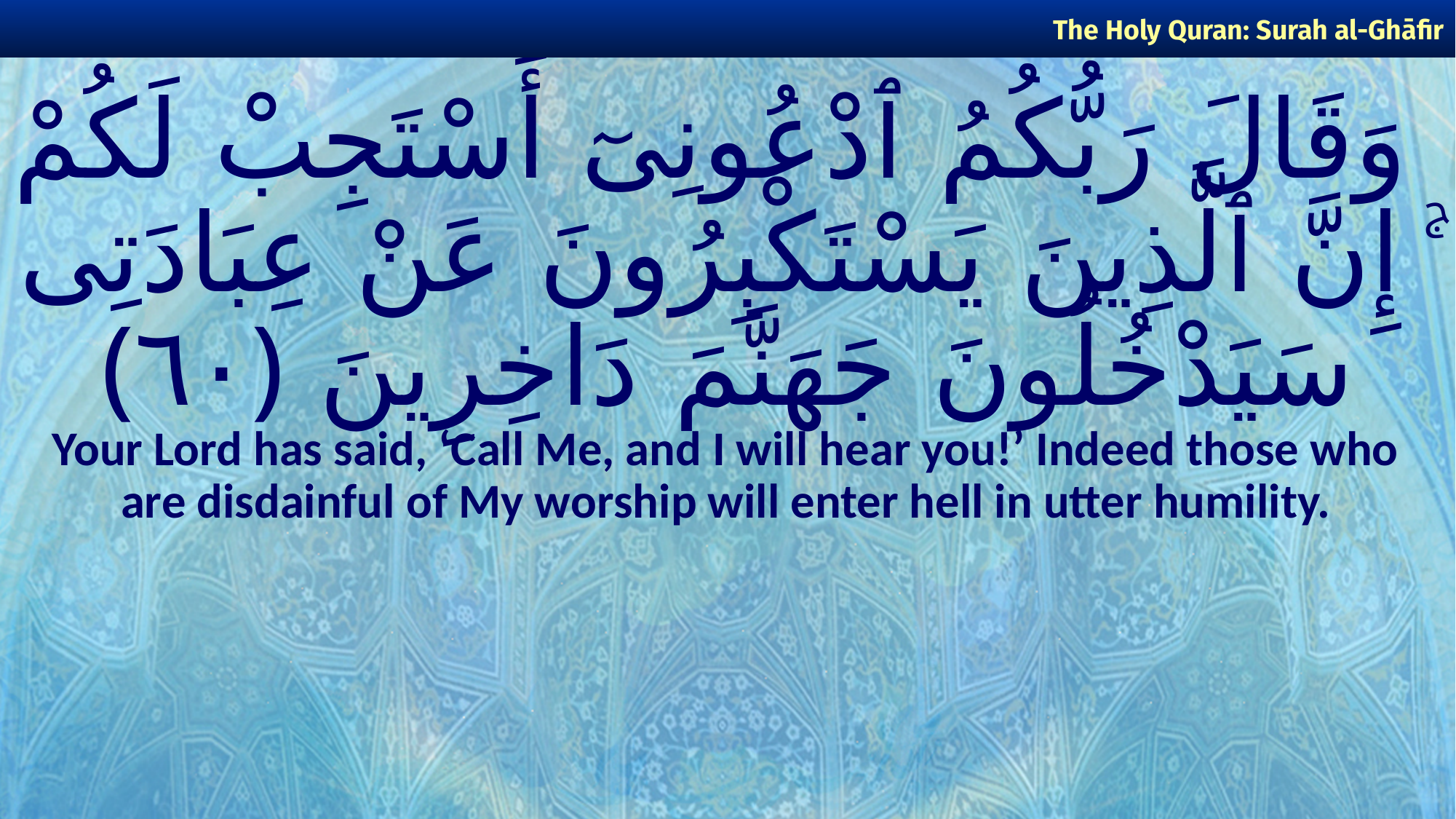

The Holy Quran: Surah al-Ghāfir
# وَقَالَ رَبُّكُمُ ٱدْعُونِىٓ أَسْتَجِبْ لَكُمْ ۚ إِنَّ ٱلَّذِينَ يَسْتَكْبِرُونَ عَنْ عِبَادَتِى سَيَدْخُلُونَ جَهَنَّمَ دَاخِرِينَ ﴿٦٠﴾
Your Lord has said, ‘Call Me, and I will hear you!’ Indeed those who are disdainful of My worship will enter hell in utter humility.